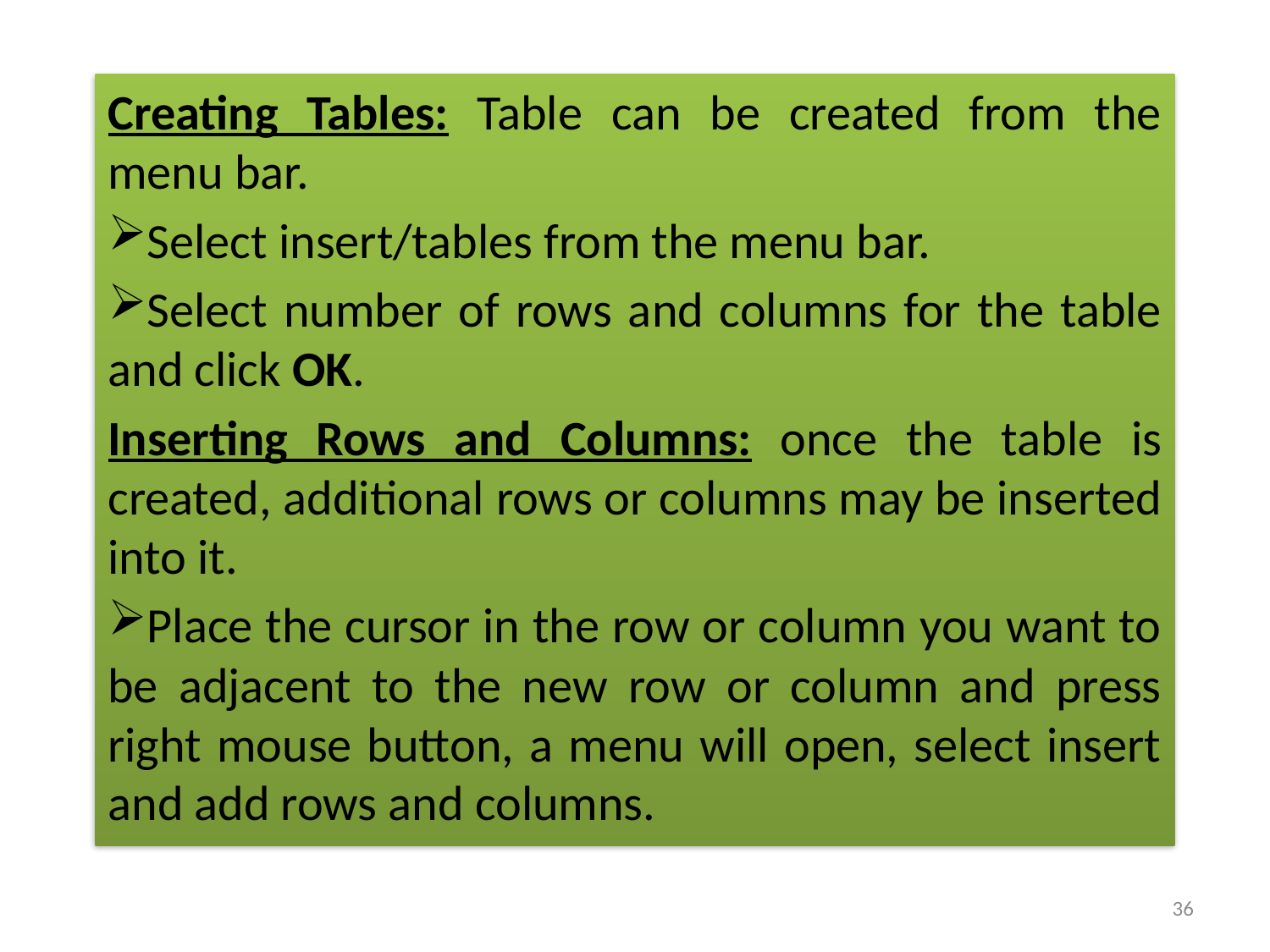

Creating Tables: Table can be created from the menu bar.
Select insert/tables from the menu bar.
Select number of rows and columns for the table and click OK.
Inserting Rows and Columns: once the table is created, additional rows or columns may be inserted into it.
Place the cursor in the row or column you want to be adjacent to the new row or column and press right mouse button, a menu will open, select insert and add rows and columns.
36